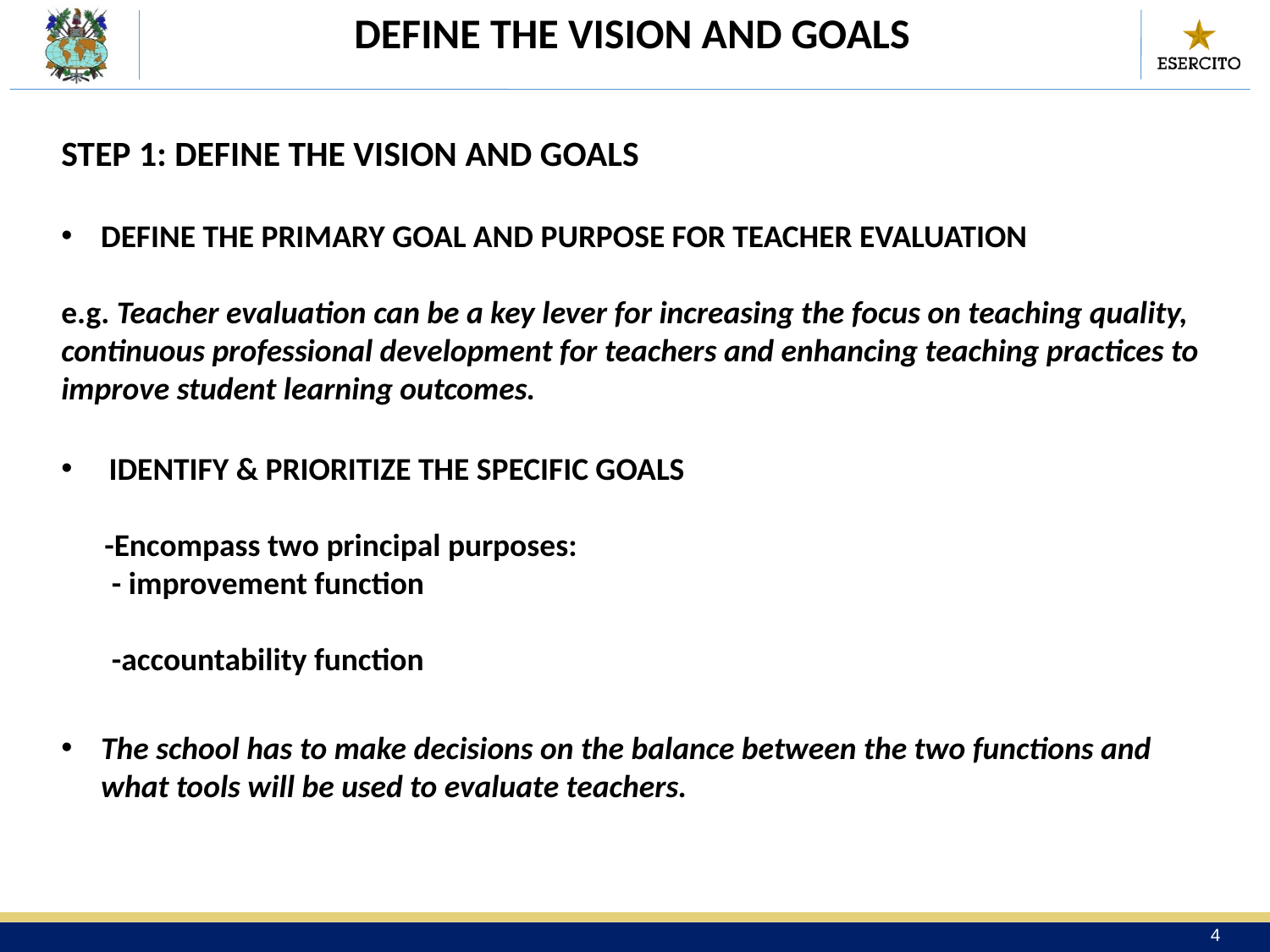

DEFINE THE VISION AND GOALS
STEP 1: DEFINE THE VISION AND GOALS

DEFINE THE PRIMARY GOAL AND PURPOSE FOR TEACHER EVALUATION

e.g. Teacher evaluation can be a key lever for increasing the focus on teaching quality, continuous professional development for teachers and enhancing teaching practices to improve student learning outcomes.

IDENTIFY & PRIORITIZE THE SPECIFIC GOALS

      -Encompass two principal purposes:
       - improvement function

       -accountability function

The school has to make decisions on the balance between the two functions and what tools will be used to evaluate teachers.